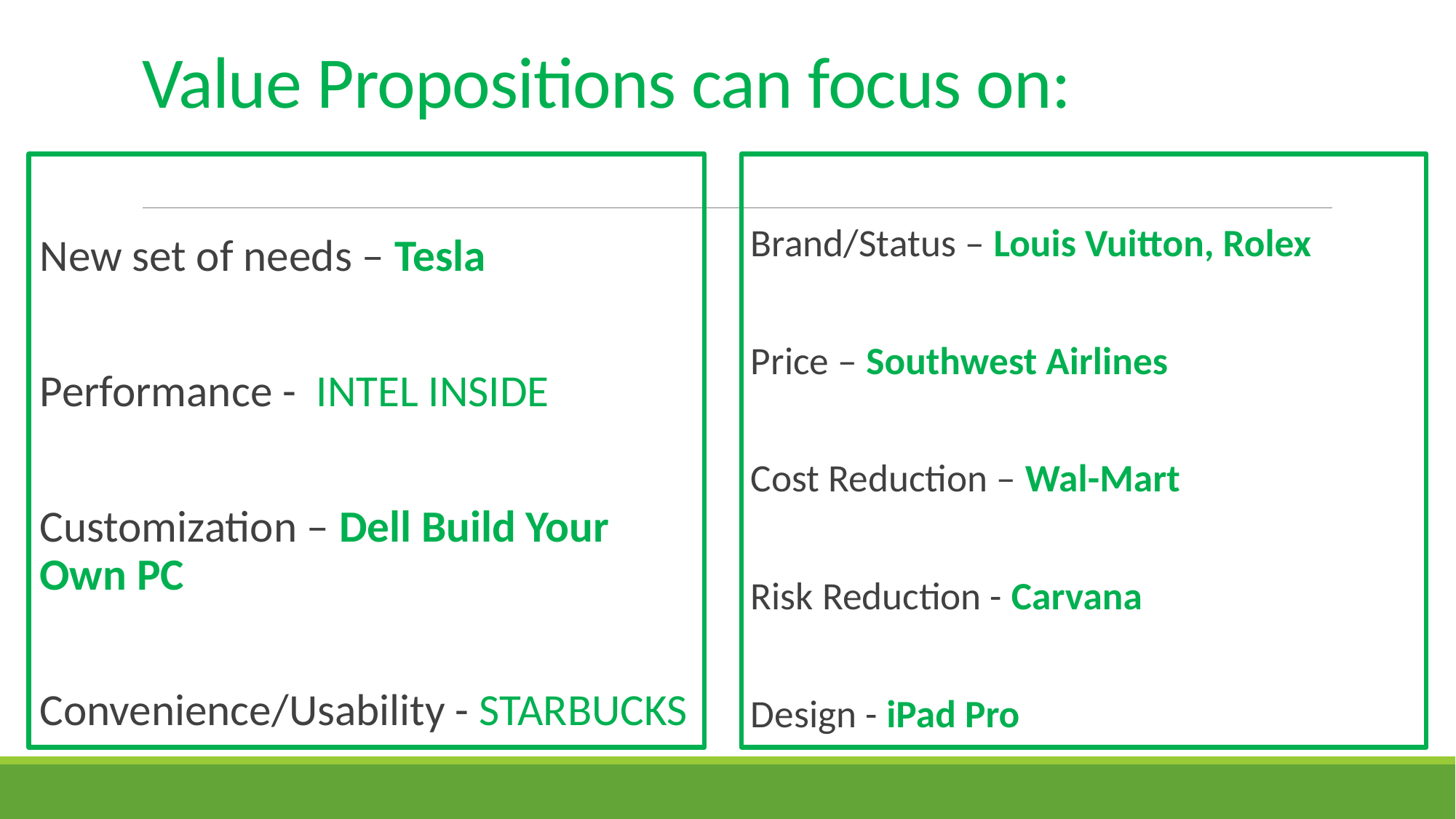

# Value Propositions can focus on:

Brand/Status – Louis Vuitton, Rolex

Price – Southwest Airlines

Cost Reduction – Wal-Mart

Risk Reduction - Carvana

Design - iPad Pro

New set of needs – Tesla

Performance -  INTEL INSIDE

Customization – Dell Build Your 			Own PC

Convenience/Usability - STARBUCKS